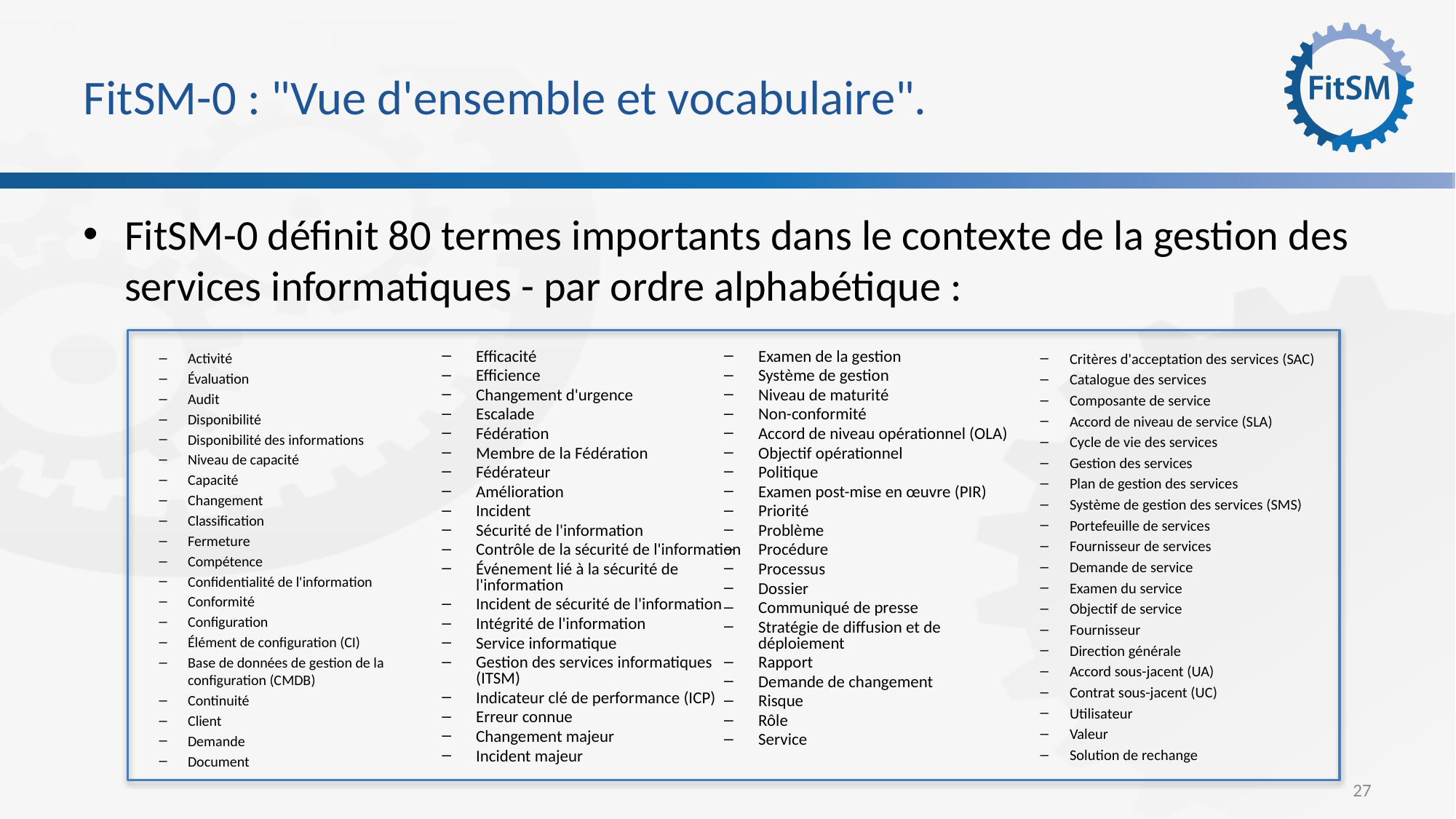

# FitSM-0 : "Vue d'ensemble et vocabulaire".
FitSM-0 définit 80 termes importants dans le contexte de la gestion des services informatiques - par ordre alphabétique :

Activité
Évaluation
Audit
Disponibilité
Disponibilité des informations
Niveau de capacité
Capacité
Changement
Classification
Fermeture
Compétence
Confidentialité de l'information
Conformité
Configuration
Élément de configuration (CI)
Base de données de gestion de la configuration (CMDB)
Continuité
Client
Demande
Document
Efficacité
Efficience
Changement d'urgence
Escalade
Fédération
Membre de la Fédération
Fédérateur
Amélioration
Incident
Sécurité de l'information
Contrôle de la sécurité de l'information
Événement lié à la sécurité de l'information
Incident de sécurité de l'information
Intégrité de l'information
Service informatique
Gestion des services informatiques (ITSM)
Indicateur clé de performance (ICP)
Erreur connue
Changement majeur
Incident majeur
Examen de la gestion
Système de gestion
Niveau de maturité
Non-conformité
Accord de niveau opérationnel (OLA)
Objectif opérationnel
Politique
Examen post-mise en œuvre (PIR)
Priorité
Problème
Procédure
Processus
Dossier
Communiqué de presse
Stratégie de diffusion et de déploiement
Rapport
Demande de changement
Risque
Rôle
Service
Critères d'acceptation des services (SAC)
Catalogue des services
Composante de service
Accord de niveau de service (SLA)
Cycle de vie des services
Gestion des services
Plan de gestion des services
Système de gestion des services (SMS)
Portefeuille de services
Fournisseur de services
Demande de service
Examen du service
Objectif de service
Fournisseur
Direction générale
Accord sous-jacent (UA)
Contrat sous-jacent (UC)
Utilisateur
Valeur
Solution de rechange
27